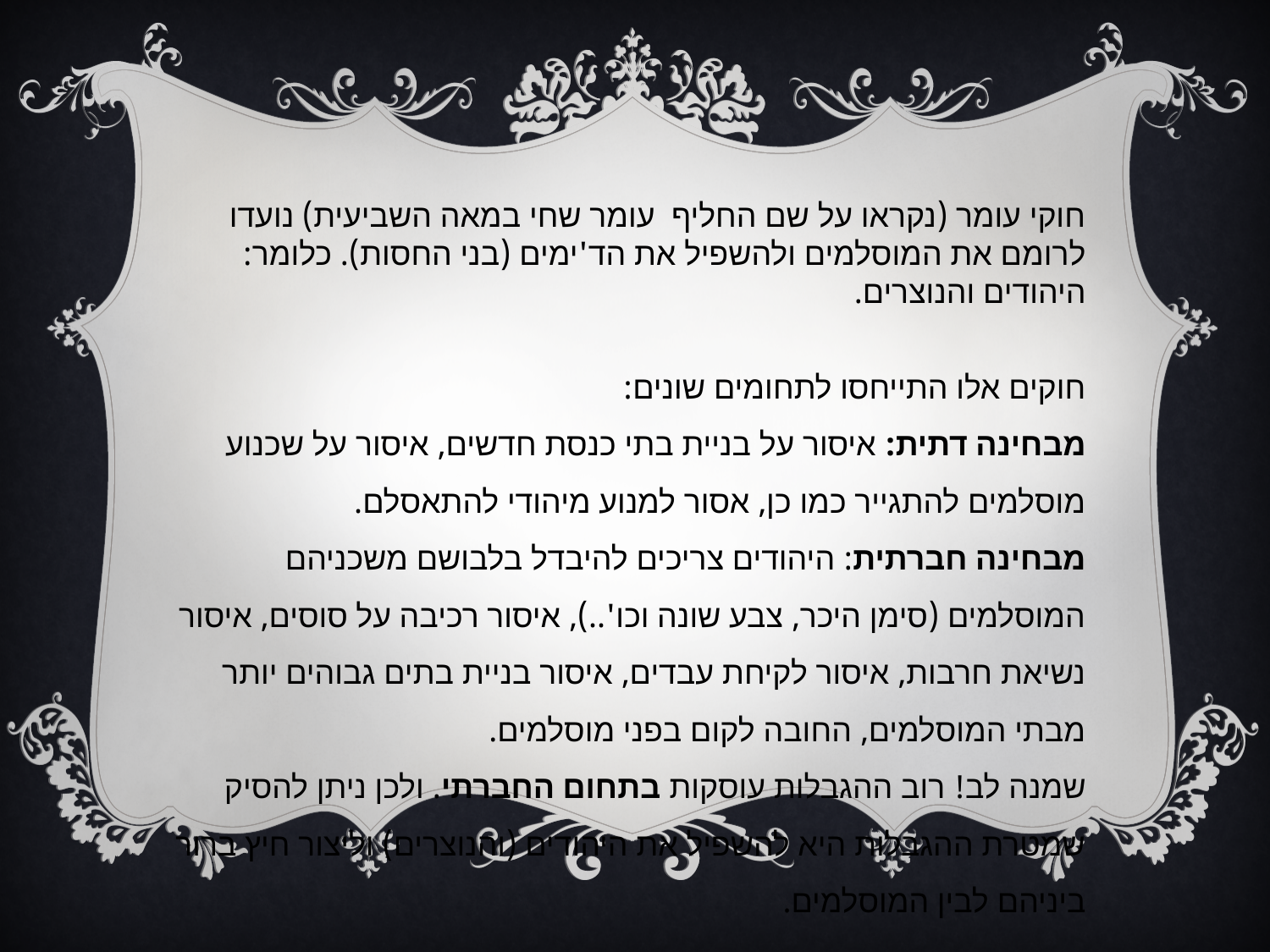

חוקי עומר (נקראו על שם החליף  עומר שחי במאה השביעית) נועדו לרומם את המוסלמים ולהשפיל את הד'ימים (בני החסות). כלומר: היהודים והנוצרים.

חוקים אלו התייחסו לתחומים שונים:
מבחינה דתית: איסור על בניית בתי כנסת חדשים, איסור על שכנוע מוסלמים להתגייר כמו כן, אסור למנוע מיהודי להתאסלם.
מבחינה חברתית: היהודים צריכים להיבדל בלבושם משכניהם המוסלמים (סימן היכר, צבע שונה וכו'..), איסור רכיבה על סוסים, איסור נשיאת חרבות, איסור לקיחת עבדים, איסור בניית בתים גבוהים יותר מבתי המוסלמים, החובה לקום בפני מוסלמים.
שמנה לב! רוב ההגבלות עוסקות בתחום החברתי. ולכן ניתן להסיק שמטרת ההגבלות היא להשפיל את היהודים (והנוצרים) וליצור חיץ ברור ביניהם לבין המוסלמים.